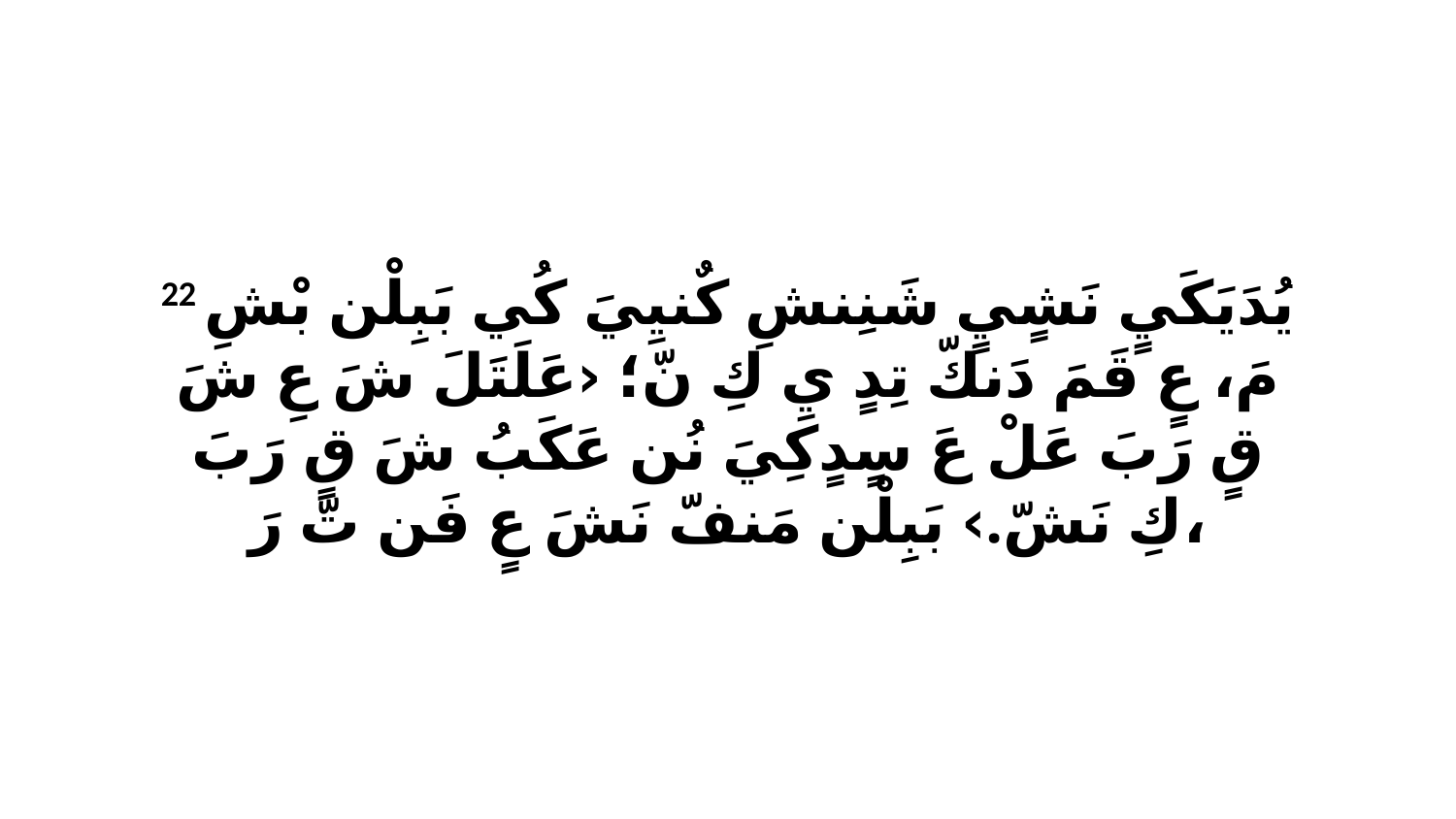

22 يُدَيَكَيٍ نَشٍيٍ شَنِنشِ كٌنيِيَ كُي بَبِلْن بْشِ مَ، عٍ قَمَ دَنكّ تِدٍ يِ كِ نّ؛ ‹عَلَتَلَ شَ عِ شَ قٍ رَبَ عَلْ عَ سٍدٍكِيَ نُن عَكَبُ شَ قٍ رَبَ كِ نَشّ.› بَبِلْن مَنفّ نَشَ عٍ فَن تّ رَ،